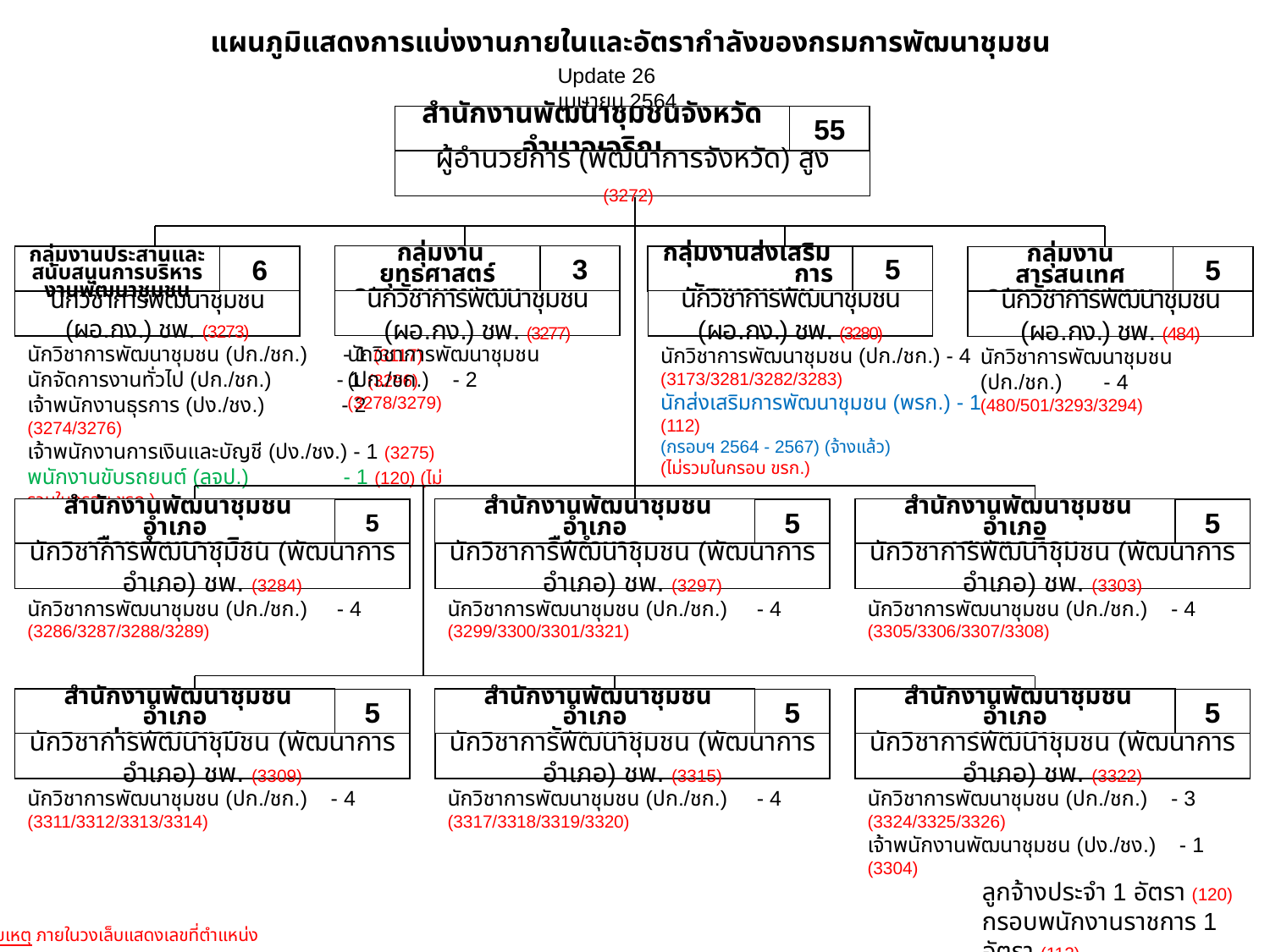

แผนภูมิแสดงการแบ่งงานภายในและอัตรากำลังของกรมการพัฒนาชุมชน
Update 26 เมษายน 2564
สำนักงานพัฒนาชุมชนจังหวัดอำนาจเจริญ
55
ผู้อำนวยการ (พัฒนาการจังหวัด) สูง (3272)

 กลุ่มงานยุทธศาสตร์
การพัฒนาชุมชน
3
นักวิชาการพัฒนาชุมชน (ผอ.กง.) ชพ. (3277)

กลุ่มงานส่งเสริม                      การพัฒนาชุมชน
5
นักวิชาการพัฒนาชุมชน (ผอ.กง.) ชพ. (3280)
6
นักวิชาการพัฒนาชุมชน (ผอ.กง.) ชพ. (3273)

กลุ่มงานประสานและสนับสนุนการบริหารงานพัฒนาชุมชน

กลุ่มงานสารสนเทศ
การพัฒนาชุมชน
5
นักวิชาการพัฒนาชุมชน (ผอ.กง.) ชพ. (484)
นักวิชาการพัฒนาชุมชน (ปก./ชก.)    - 2
(3278/3279)

นักวิชาการพัฒนาชุมชน (ปก./ชก.)      - 1 (3117)
นักจัดการงานทั่วไป (ปก./ชก.)           - 1 (3296)
เจ้าพนักงานธุรการ (ปง./ชง.)             - 2 (3274/3276)
เจ้าพนักงานการเงินและบัญชี (ปง./ชง.) - 1 (3275)
พนักงานขับรถยนต์ (ลจป.)                - 1 (120) (ไม่รวมในกรอบ ขรก.)

นักวิชาการพัฒนาชุมชน (ปก./ชก.) - 4
(3173/3281/3282/3283)
นักส่งเสริมการพัฒนาชุมชน (พรก.) - 1 (112)
(กรอบฯ 2564 - 2567) (จ้างแล้ว)                 (ไม่รวมในกรอบ ขรก.)

นักวิชาการพัฒนาชุมชน (ปก./ชก.)       - 4
(480/501/3293/3294)

 สำนักงานพัฒนาชุมชนอำเภอ
เมืองอำนาจเจริญ
5
นักวิชาการพัฒนาชุมชน (พัฒนาการอำเภอ) ชพ. (3284)

 สำนักงานพัฒนาชุมชนอำเภอ
ลืออำนาจ
5
นักวิชาการพัฒนาชุมชน (พัฒนาการอำเภอ) ชพ. (3297)

 สำนักงานพัฒนาชุมชนอำเภอ
เสนางคนิคม
5
นักวิชาการพัฒนาชุมชน (พัฒนาการอำเภอ) ชพ. (3303)
นักวิชาการพัฒนาชุมชน (ปก./ชก.)     - 4
(3286/3287/3288/3289)
นักวิชาการพัฒนาชุมชน (ปก./ชก.)     - 4
(3299/3300/3301/3321)
นักวิชาการพัฒนาชุมชน (ปก./ชก.)    - 4
(3305/3306/3307/3308)

 สำนักงานพัฒนาชุมชนอำเภอ
ปทุมราชวงศา
5
นักวิชาการพัฒนาชุมชน (พัฒนาการอำเภอ) ชพ. (3309)

 สำนักงานพัฒนาชุมชนอำเภอ
หัวตะพาน
5
นักวิชาการพัฒนาชุมชน (พัฒนาการอำเภอ) ชพ. (3315)

 สำนักงานพัฒนาชุมชนอำเภอ
ชานุมาน
5
นักวิชาการพัฒนาชุมชน (พัฒนาการอำเภอ) ชพ. (3322)
นักวิชาการพัฒนาชุมชน (ปก./ชก.)    - 4
(3311/3312/3313/3314)

นักวิชาการพัฒนาชุมชน (ปก./ชก.)     - 4
(3317/3318/3319/3320)
นักวิชาการพัฒนาชุมชน (ปก./ชก.)    - 3
(3324/3325/3326)
เจ้าพนักงานพัฒนาชุมชน (ปง./ชง.)    - 1 (3304)
ลูกจ้างประจำ 1 อัตรา (120)
กรอบพนักงานราชการ 1 อัตรา (112)
หมายเหตุ ภายในวงเล็บแสดงเลขที่ตำแหน่ง